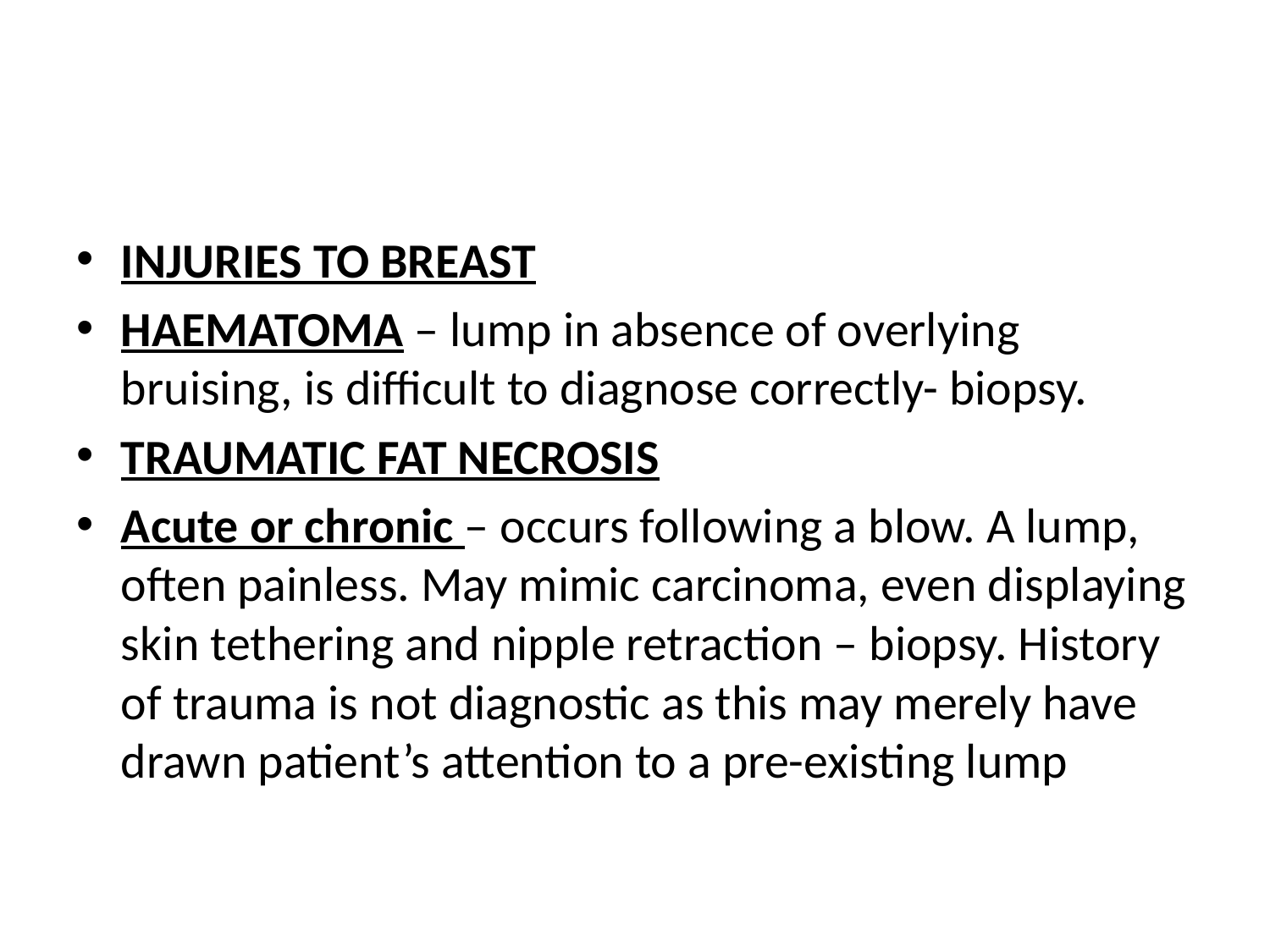

#
INJURIES TO BREAST
HAEMATOMA – lump in absence of overlying bruising, is difficult to diagnose correctly- biopsy.
TRAUMATIC FAT NECROSIS
Acute or chronic – occurs following a blow. A lump, often painless. May mimic carcinoma, even displaying skin tethering and nipple retraction – biopsy. History of trauma is not diagnostic as this may merely have drawn patient’s attention to a pre-existing lump